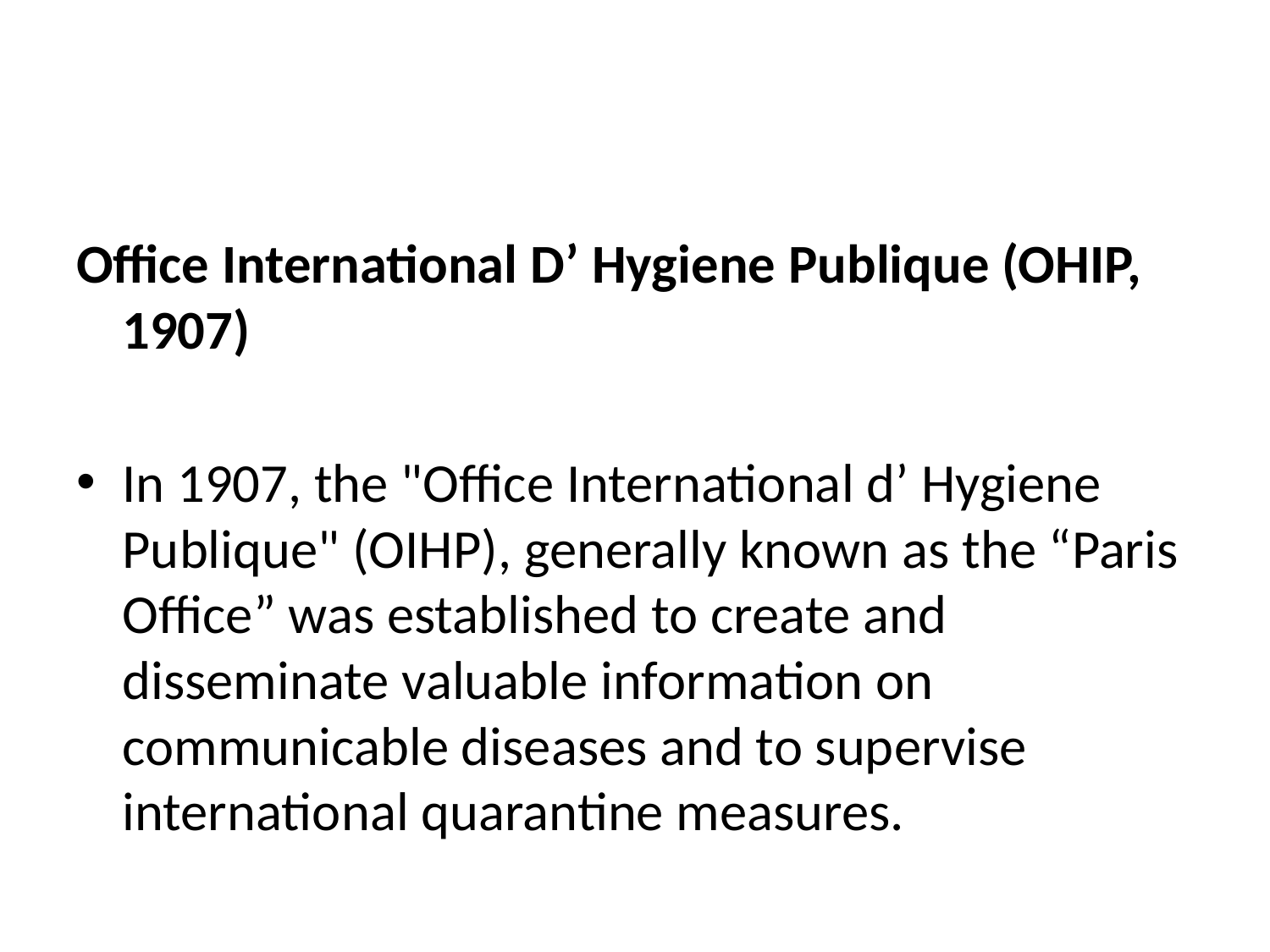

Office International D’ Hygiene Publique (OHIP, 1907)

In 1907, the "Office International d’ Hygiene Publique" (OIHP), generally known as the “Paris Office” was established to create and disseminate valuable information on communicable diseases and to supervise international quarantine measures.